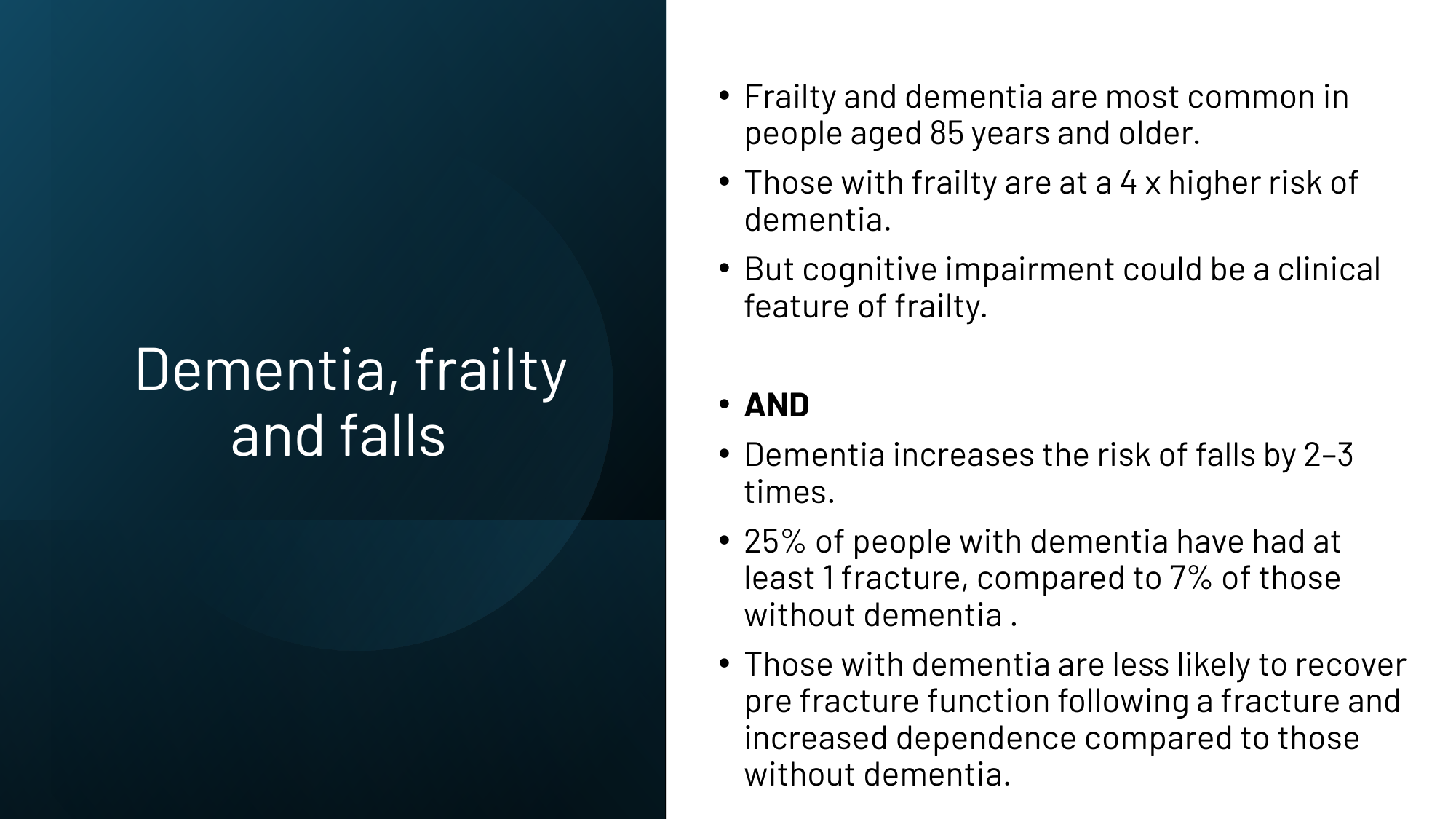

Frailty and dementia are most common in people aged 85 years and older.
Those with frailty are at a 4 x higher risk of dementia.
But cognitive impairment could be a clinical feature of frailty.

AND
Dementia increases the risk of falls by 2–3 times.
25% of people with dementia have had at least 1 fracture, compared to 7% of those without dementia .
Those with dementia are less likely to recover pre fracture function following a fracture and increased dependence compared to those without dementia.

# Dementia, frailty and falls